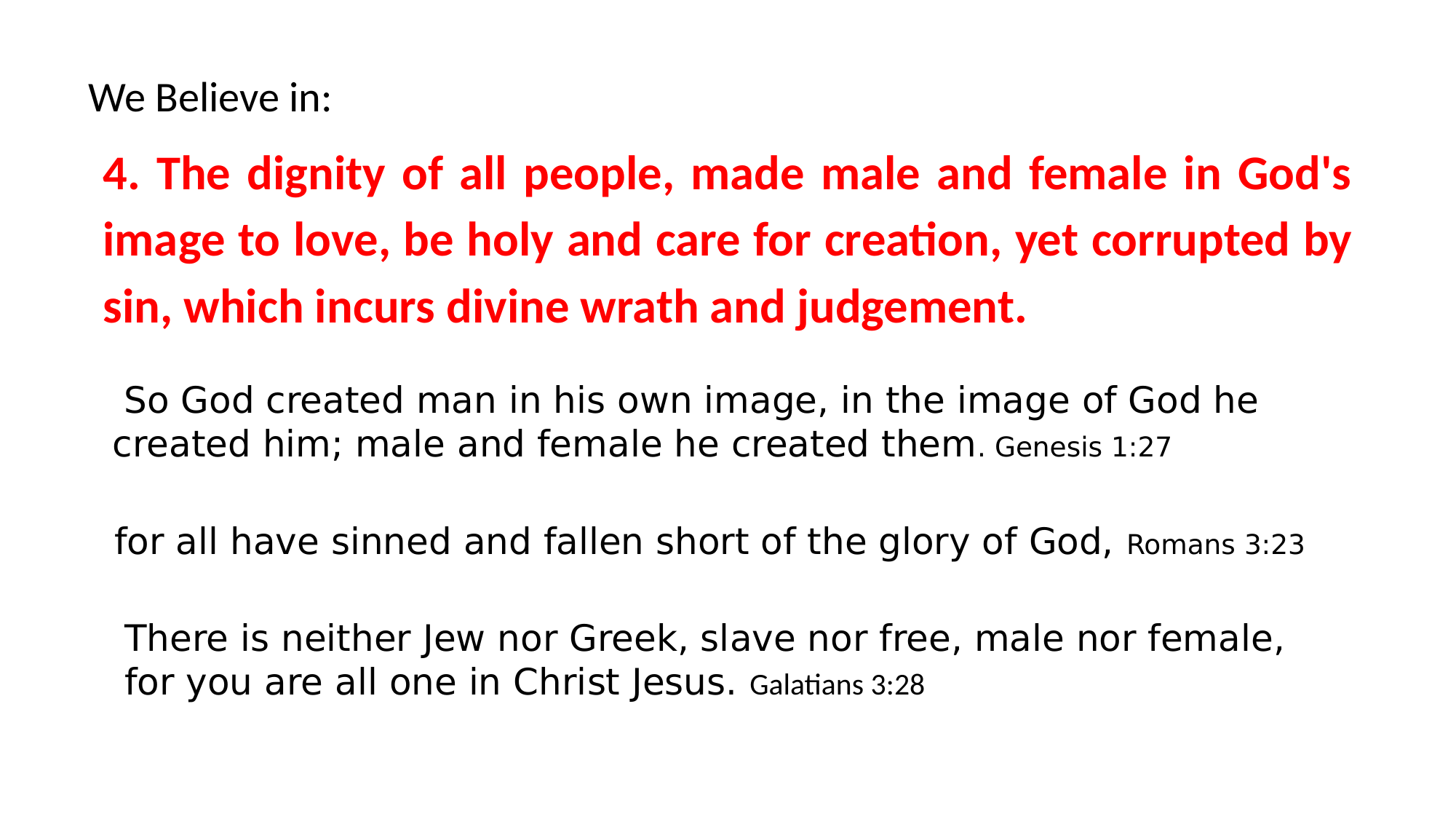

We Believe in:
4. The dignity of all people, made male and female in God's image to love, be holy and care for creation, yet corrupted by sin, which incurs divine wrath and judgement.

 So God created man in his own image, in the image of God he created him; male and female he created them. Genesis 1:27
 for all have sinned and fallen short of the glory of God, Romans 3:23
There is neither Jew nor Greek, slave nor free, male nor female, for you are all one in Christ Jesus. Galatians 3:28